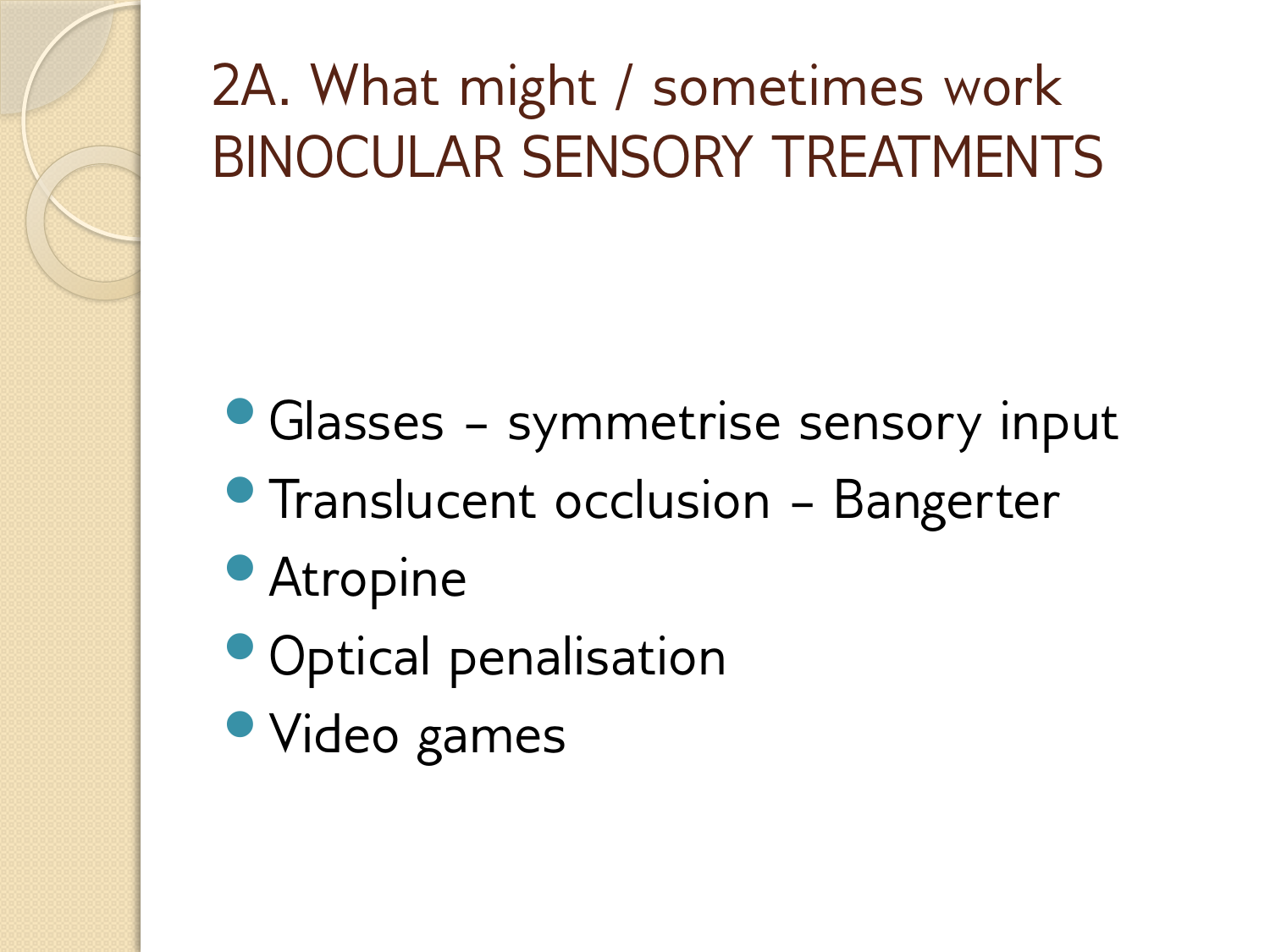

# 2A. What might / sometimes work BINOCULAR SENSORY TREATMENTS
Glasses – symmetrise sensory input
Translucent occlusion – Bangerter
Atropine
Optical penalisation
Video games